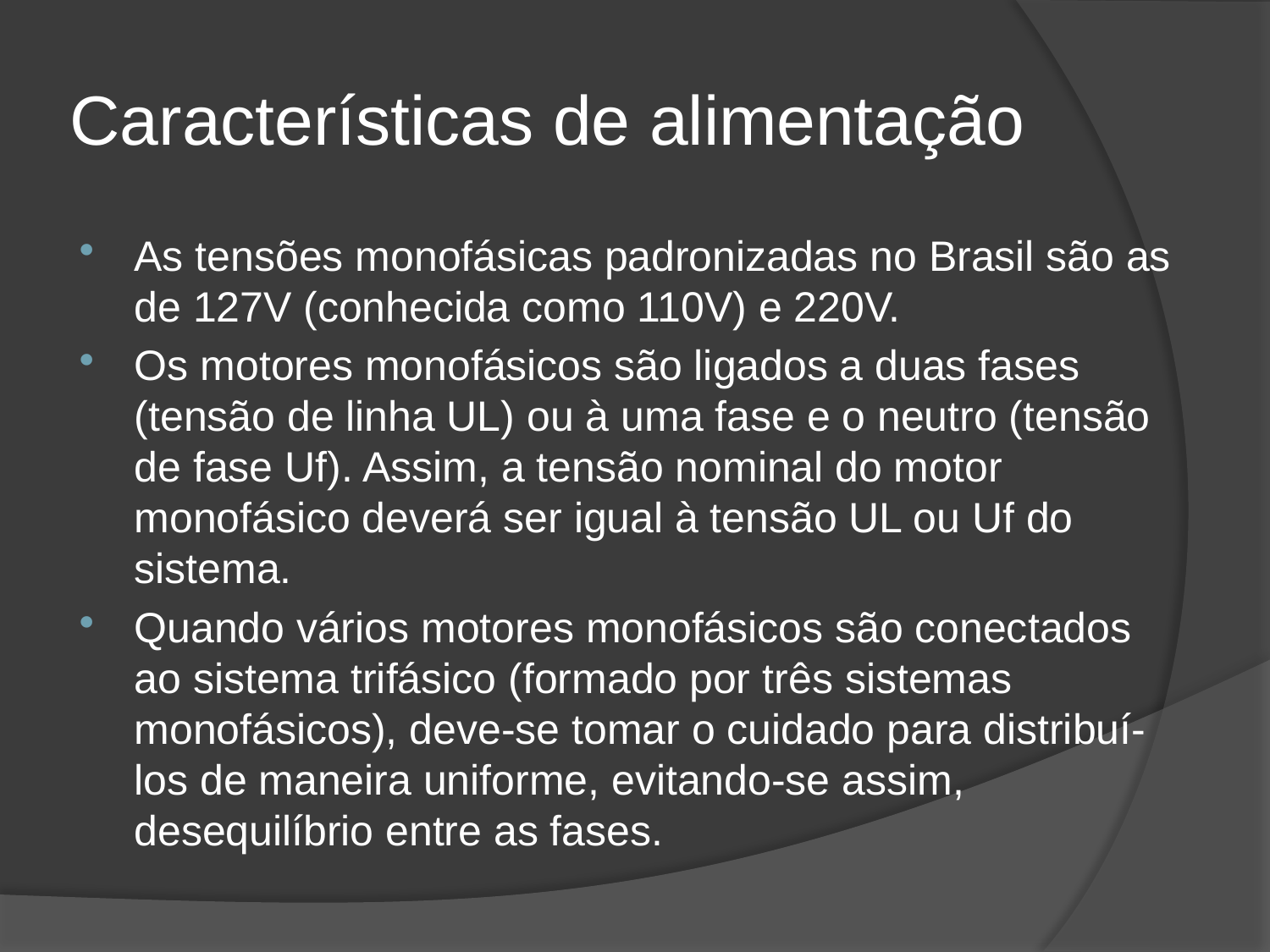

# Características de alimentação
As tensões monofásicas padronizadas no Brasil são as de 127V (conhecida como 110V) e 220V.
Os motores monofásicos são ligados a duas fases (tensão de linha UL) ou à uma fase e o neutro (tensão de fase Uf). Assim, a tensão nominal do motor monofásico deverá ser igual à tensão UL ou Uf do sistema.
Quando vários motores monofásicos são conectados ao sistema trifásico (formado por três sistemas monofásicos), deve-se tomar o cuidado para distribuí-los de maneira uniforme, evitando-se assim, desequilíbrio entre as fases.